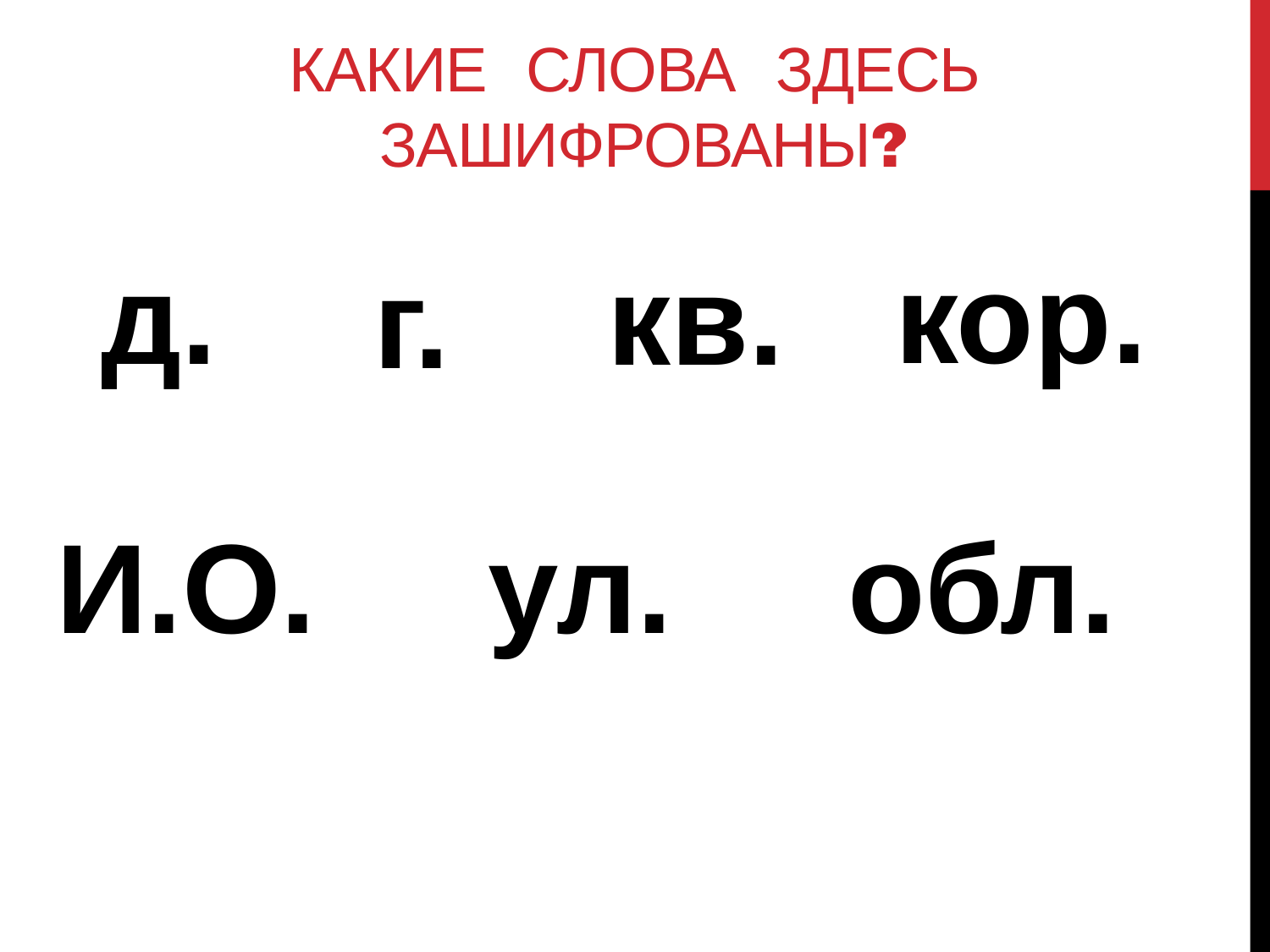

# Какие  слова  здесь  зашифрованы?
кор.
д.
кв.
г.
обл.
И.О.
ул.